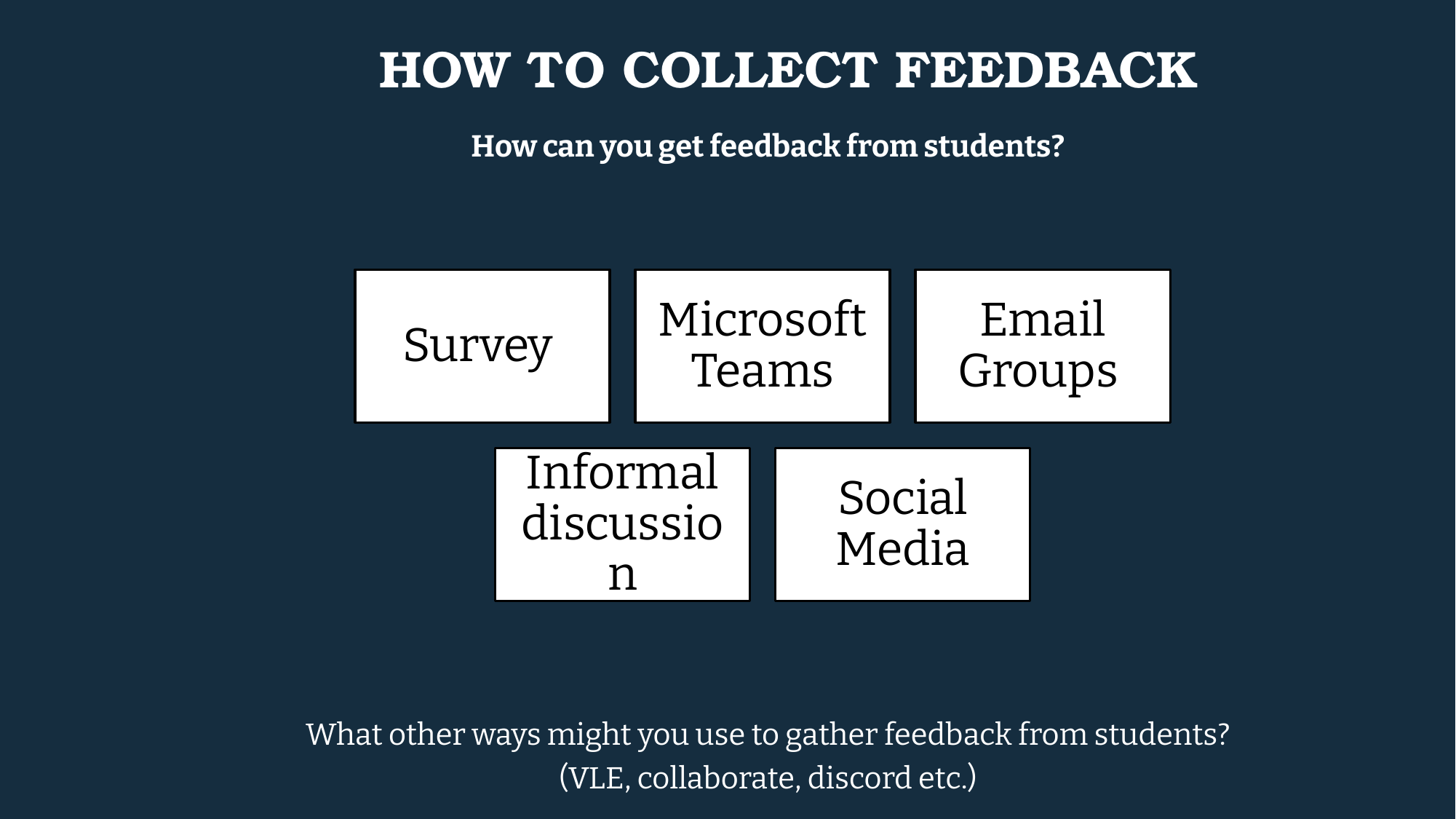

HOW TO COLLECT FEEDBACK
How can you get feedback from students?

What other ways might you use to gather feedback from students? (VLE, collaborate, discord etc.)

Survey
Microsoft Teams
Email Groups
Informal discussion
Social Media